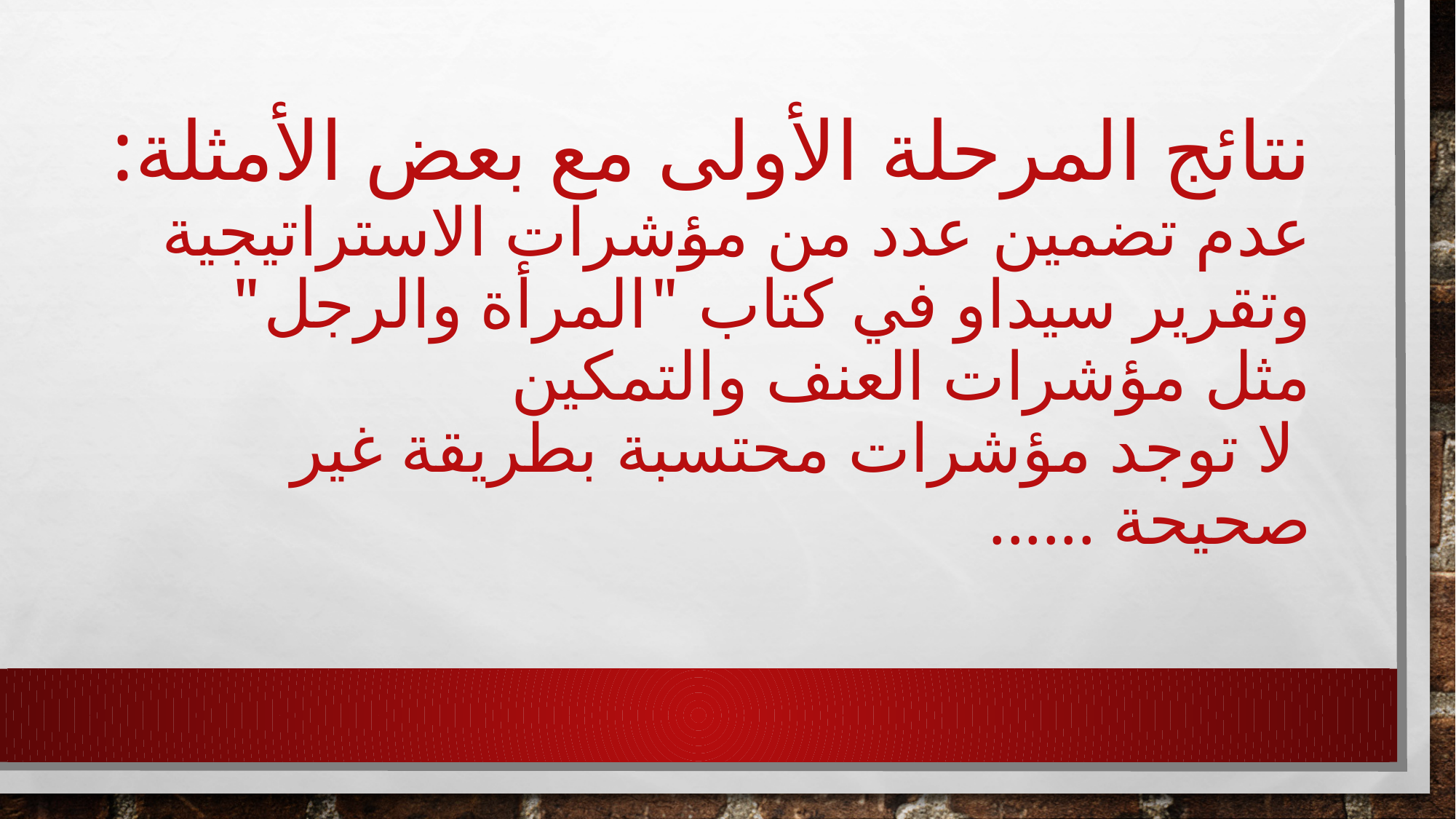

# نتائج المرحلة الأولى مع بعض الأمثلة: عدم تضمين عدد من مؤشرات الاستراتيجية وتقرير سيداو في كتاب "المرأة والرجل" مثل مؤشرات العنف والتمكين لا توجد مؤشرات محتسبة بطريقة غير صحيحة ......